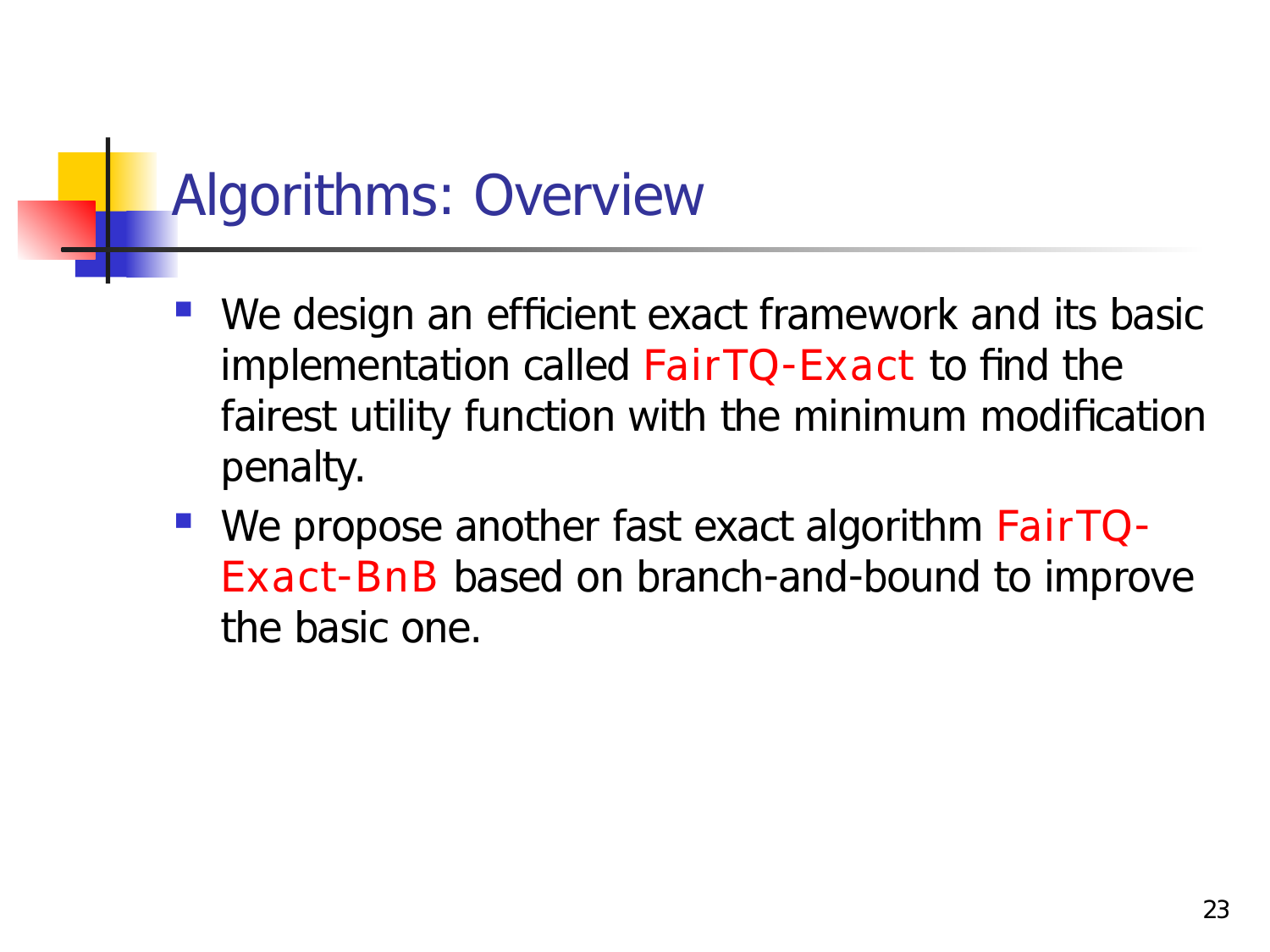

# Algorithms: Overview
We design an efficient exact framework and its basic implementation called FairTQ-Exact to find the fairest utility function with the minimum modification penalty.
We propose another fast exact algorithm FairTQ-Exact-BnB based on branch-and-bound to improve the basic one.
23